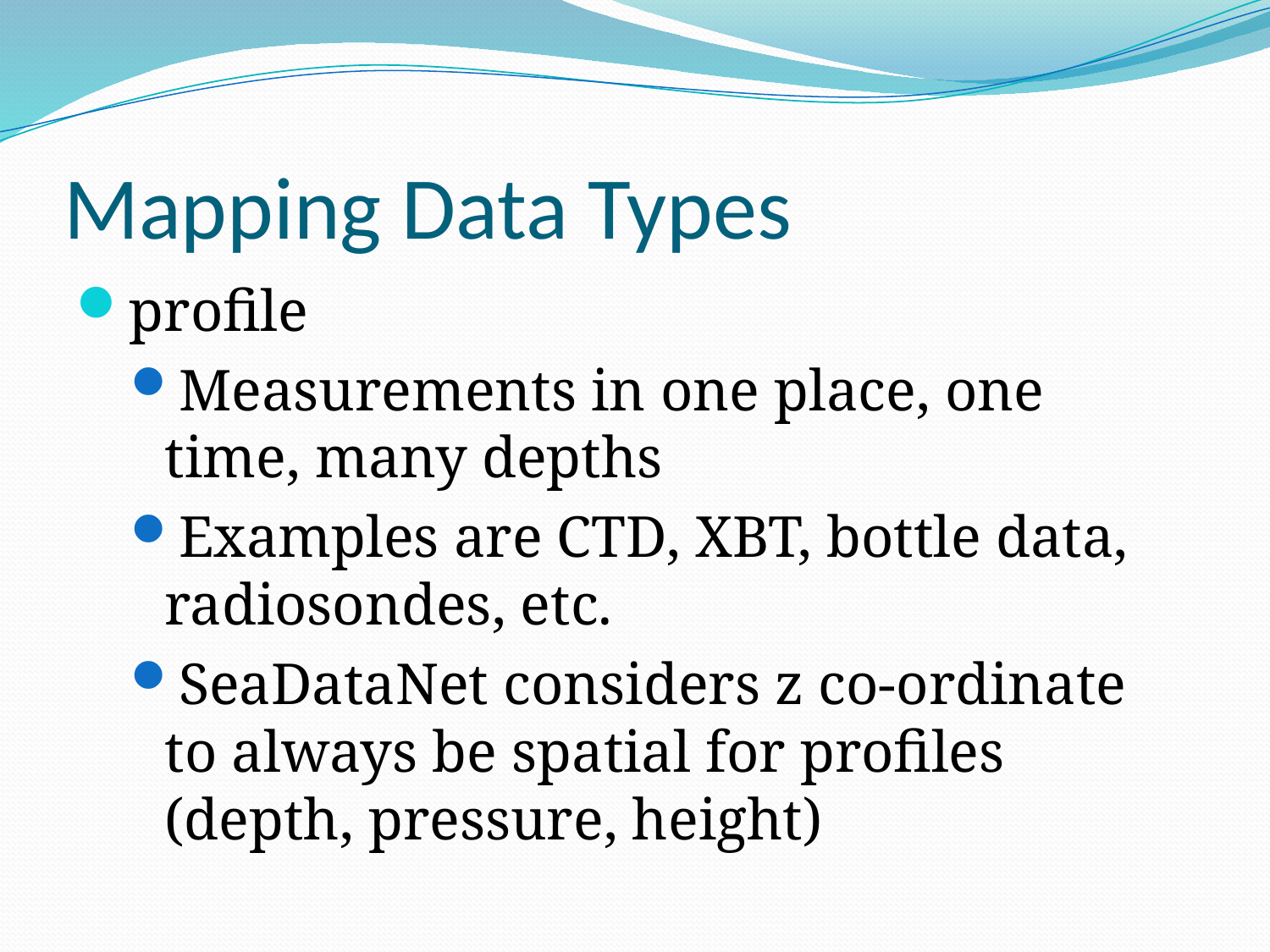

# Mapping Data Types
profile
Measurements in one place, one time, many depths
Examples are CTD, XBT, bottle data, radiosondes, etc.
SeaDataNet considers z co-ordinate to always be spatial for profiles (depth, pressure, height)